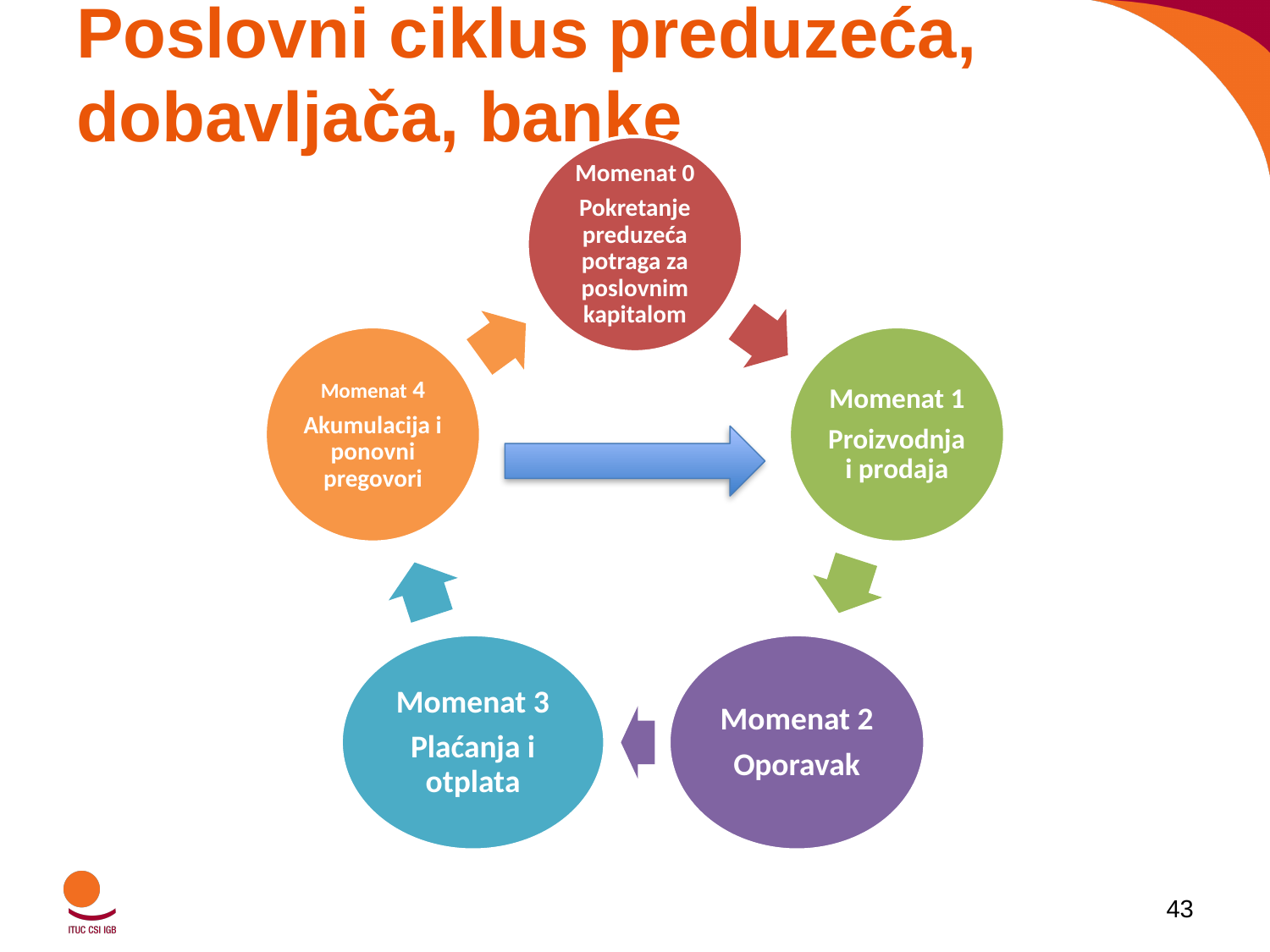

# Poslovni ciklus preduzeća, dobavljača, banke
Momenat 0
Pokretanje preduzeća potraga za poslovnim kapitalom

Momenat 1
Proizvodnja i prodaja

Momenat 2
Oporavak

Momenat 3
Plaćanja i otplata

Momenat 4
Akumulacija i ponovni pregovori

43